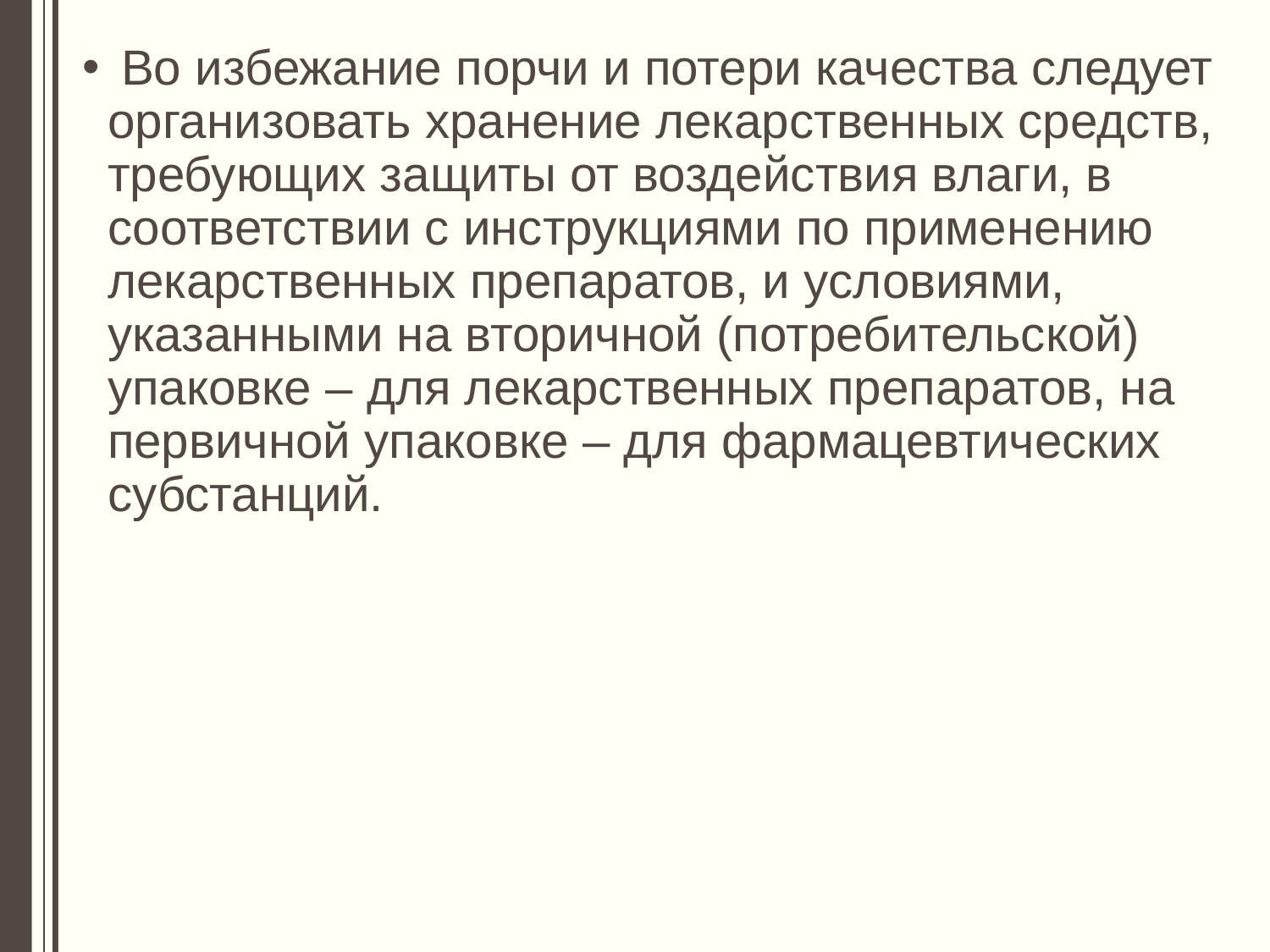

Во избежание порчи и потери качества следует организовать хранение лекарственных средств, требующих защиты от воздействия влаги, в соответствии с инструкциями по применению лекарственных препаратов, и условиями, указанными на вторичной (потребительской) упаковке – для лекарственных препаратов, на первичной упаковке – для фармацевтических субстанций.